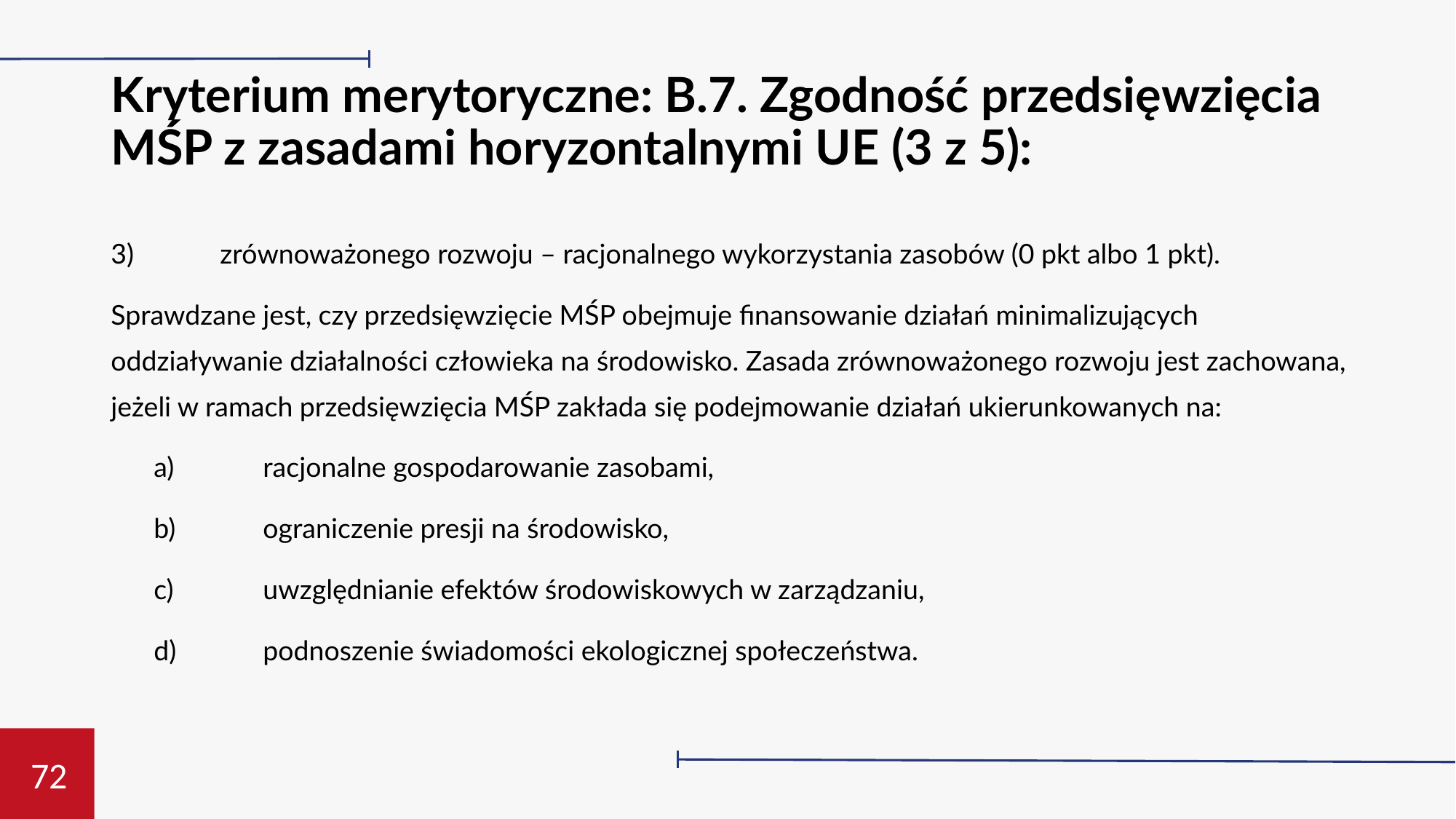

# Kryterium merytoryczne: B.7. Zgodność przedsięwzięcia MŚP z zasadami horyzontalnymi UE (3 z 5):
3)	zrównoważonego rozwoju – racjonalnego wykorzystania zasobów (0 pkt albo 1 pkt).
Sprawdzane jest, czy przedsięwzięcie MŚP obejmuje finansowanie działań minimalizujących oddziaływanie działalności człowieka na środowisko. Zasada zrównoważonego rozwoju jest zachowana, jeżeli w ramach przedsięwzięcia MŚP zakłada się podejmowanie działań ukierunkowanych na:
a)	racjonalne gospodarowanie zasobami,
b)	ograniczenie presji na środowisko,
c)	uwzględnianie efektów środowiskowych w zarządzaniu,
d)	podnoszenie świadomości ekologicznej społeczeństwa.

72